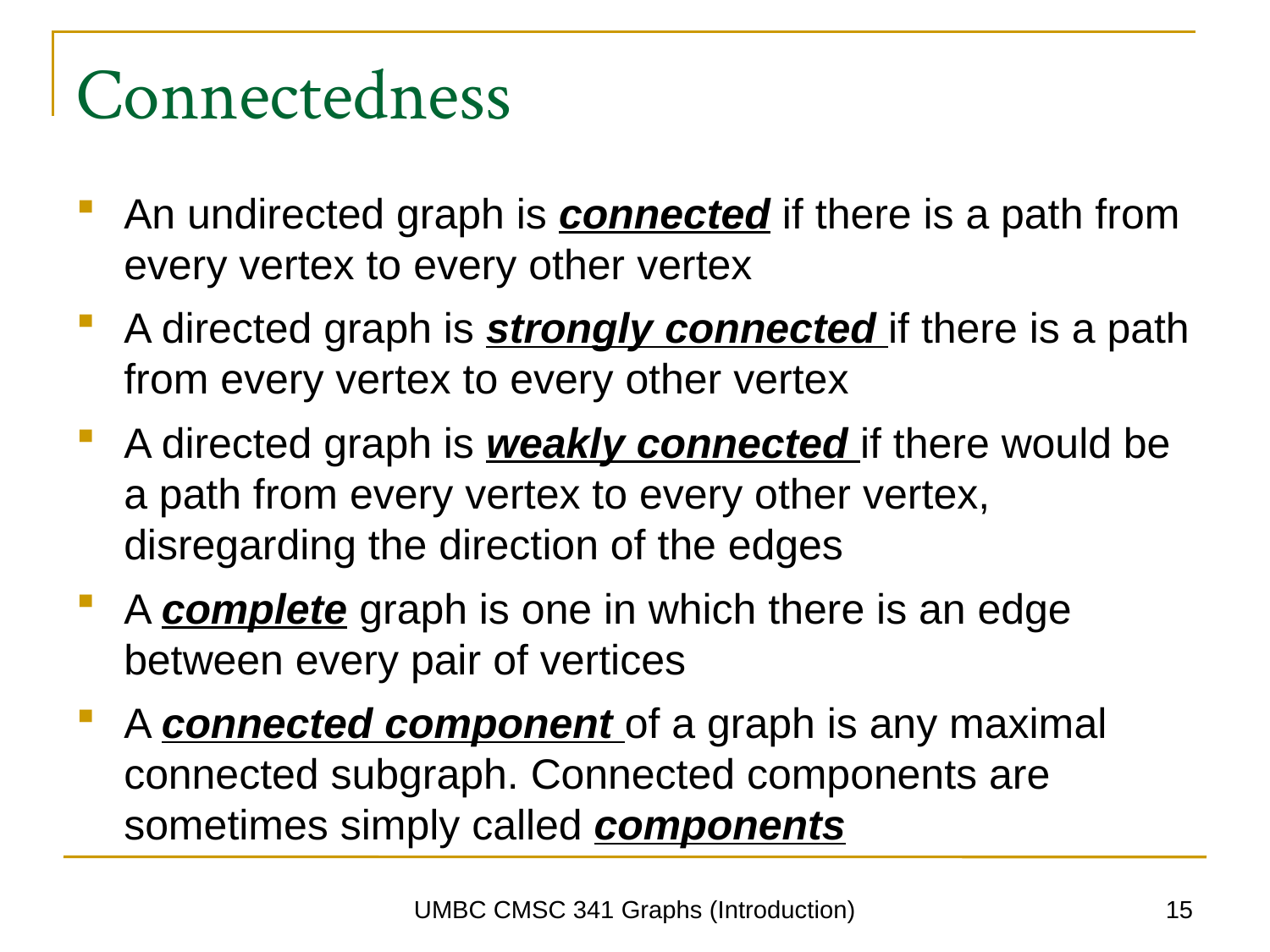

# Connectedness
An undirected graph is connected if there is a path from every vertex to every other vertex
A directed graph is strongly connected if there is a path from every vertex to every other vertex
A directed graph is weakly connected if there would be a path from every vertex to every other vertex, disregarding the direction of the edges
A complete graph is one in which there is an edge between every pair of vertices
A connected component of a graph is any maximal connected subgraph. Connected components are sometimes simply called components

15
UMBC CMSC 341 Graphs (Introduction)